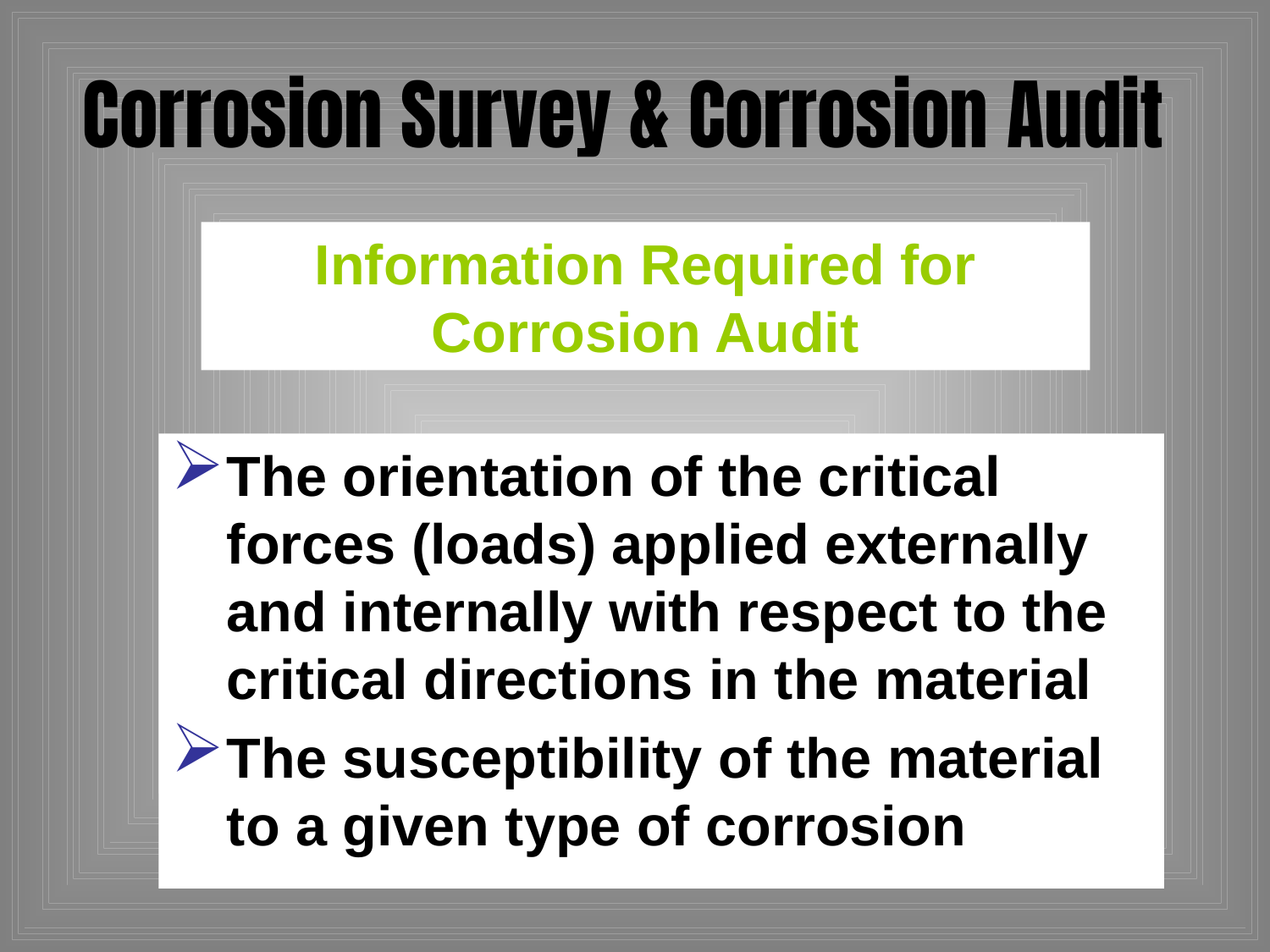

# Corrosion Survey & Corrosion Audit
Information Required for Corrosion Audit
The orientation of the critical forces (loads) applied externally and internally with respect to the critical directions in the material
The susceptibility of the material to a given type of corrosion